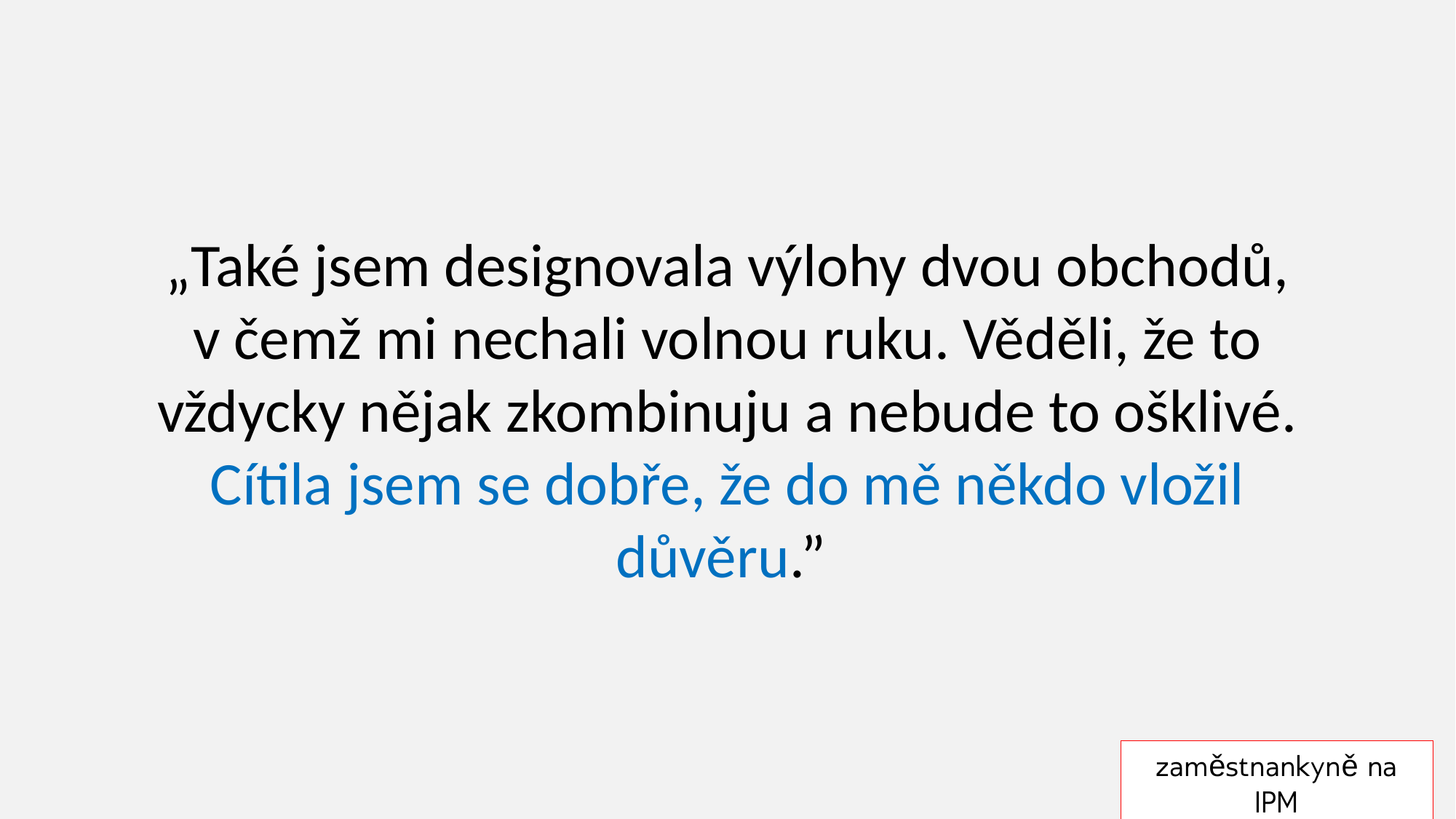

„Také jsem designovala výlohy dvou obchodů, v čemž mi nechali volnou ruku. Věděli, že to vždycky nějak zkombinuju a nebude to ošklivé. Cítila jsem se dobře, že do mě někdo vložil důvěru.”
zaměstnankyně na IPM